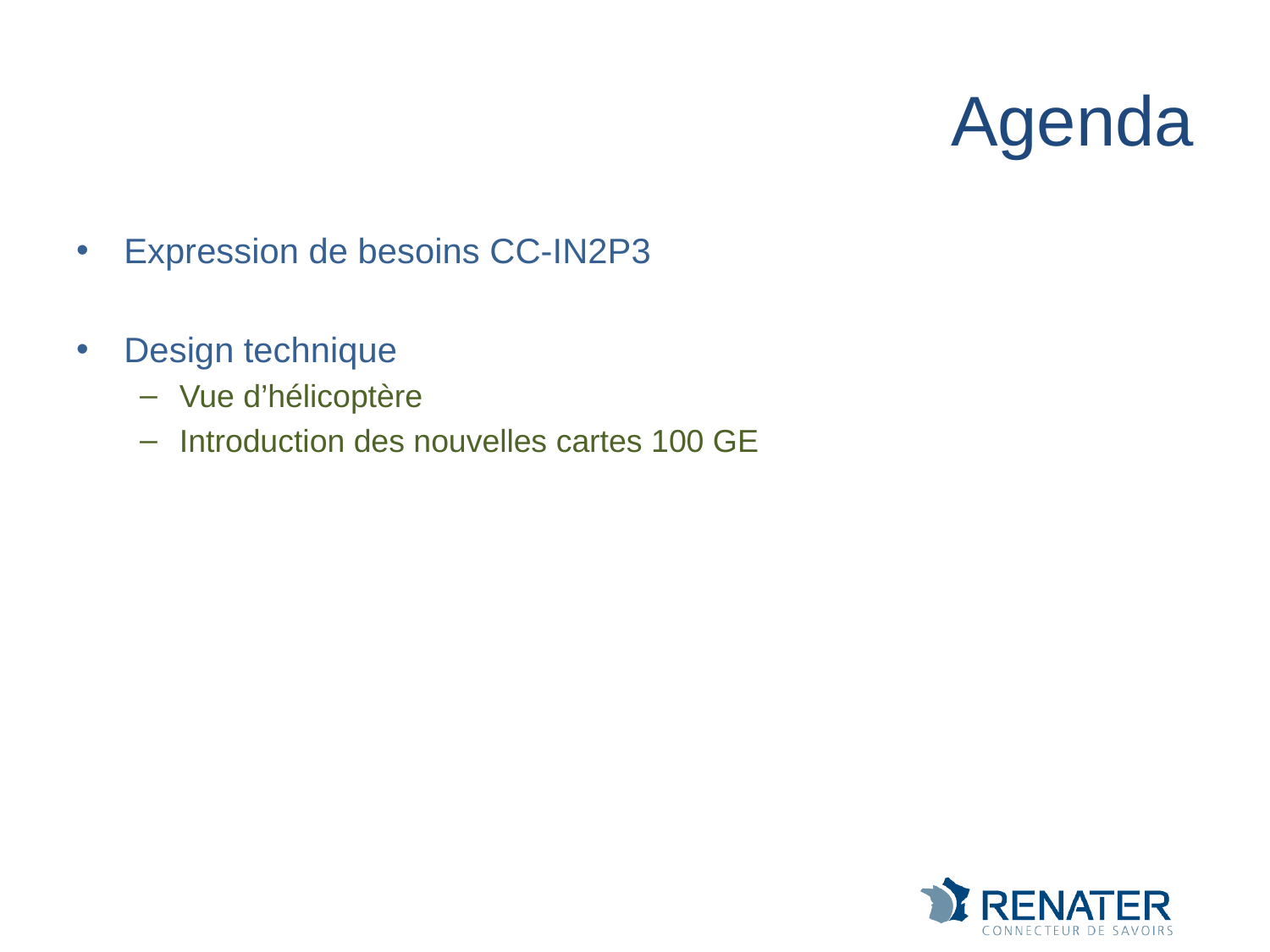

# Agenda
Expression de besoins CC-IN2P3

Design technique
Vue d’hélicoptère
Introduction des nouvelles cartes 100 GE